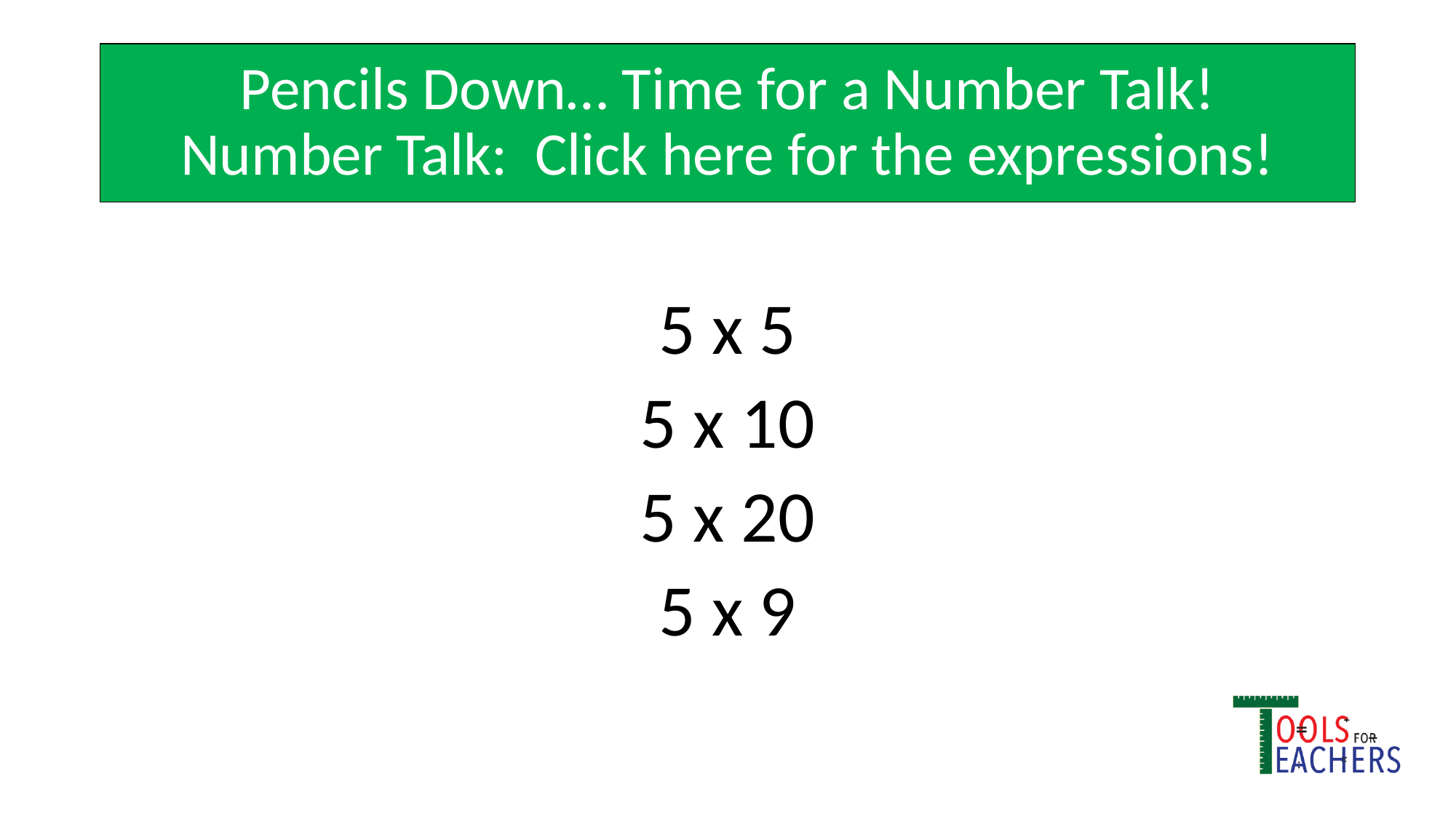

# Pencils Down… Time for a Number Talk!
Number Talk:  Click here for the expressions!
5 x 5
5 x 10
5 x 20
5 x 9